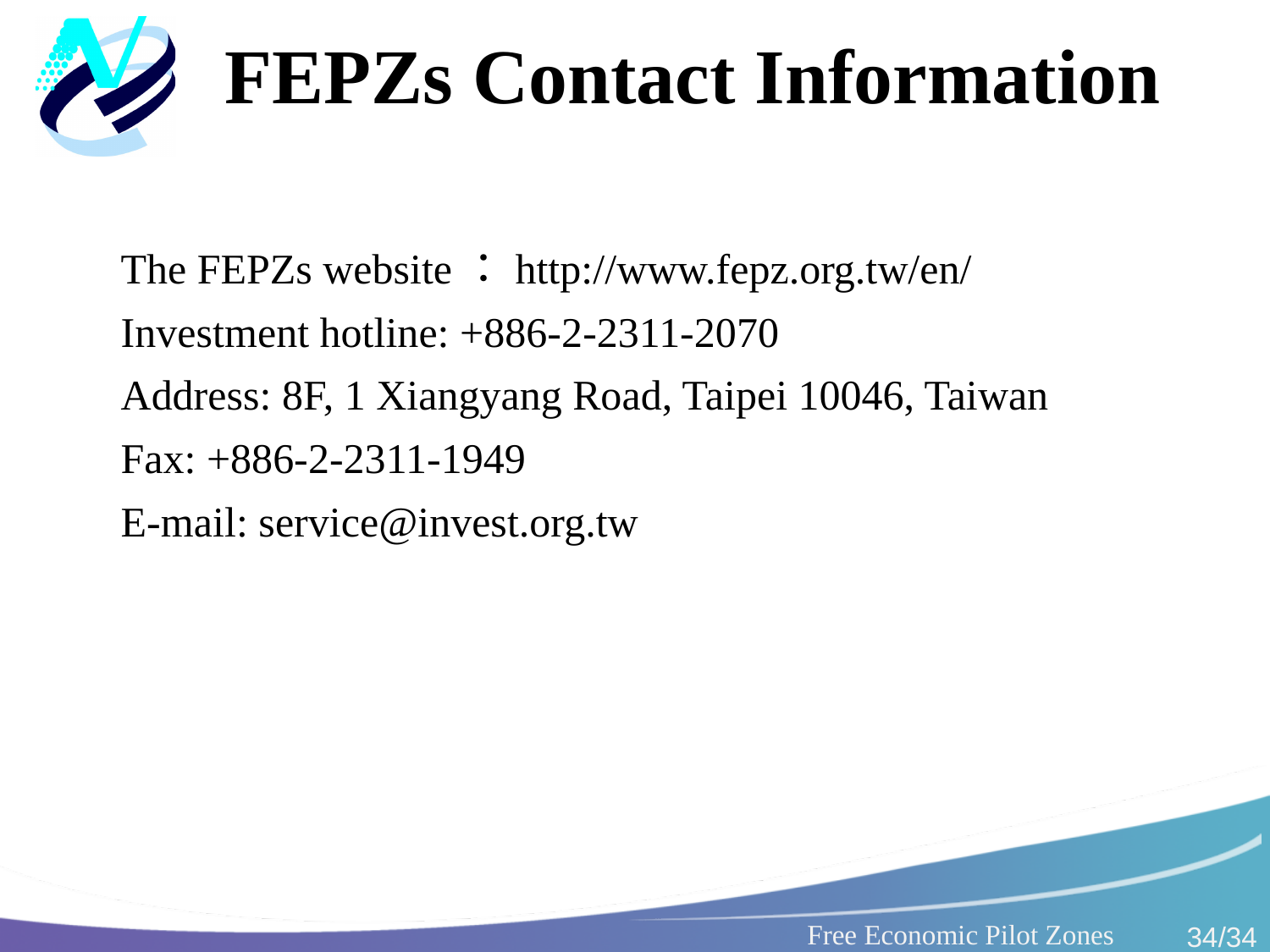

# FEPZs Contact Information
The FEPZs website：http://www.fepz.org.tw/en/
Investment hotline: +886-2-2311-2070
Address: 8F, 1 Xiangyang Road, Taipei 10046, Taiwan
Fax: +886-2-2311-1949
E-mail: service@invest.org.tw